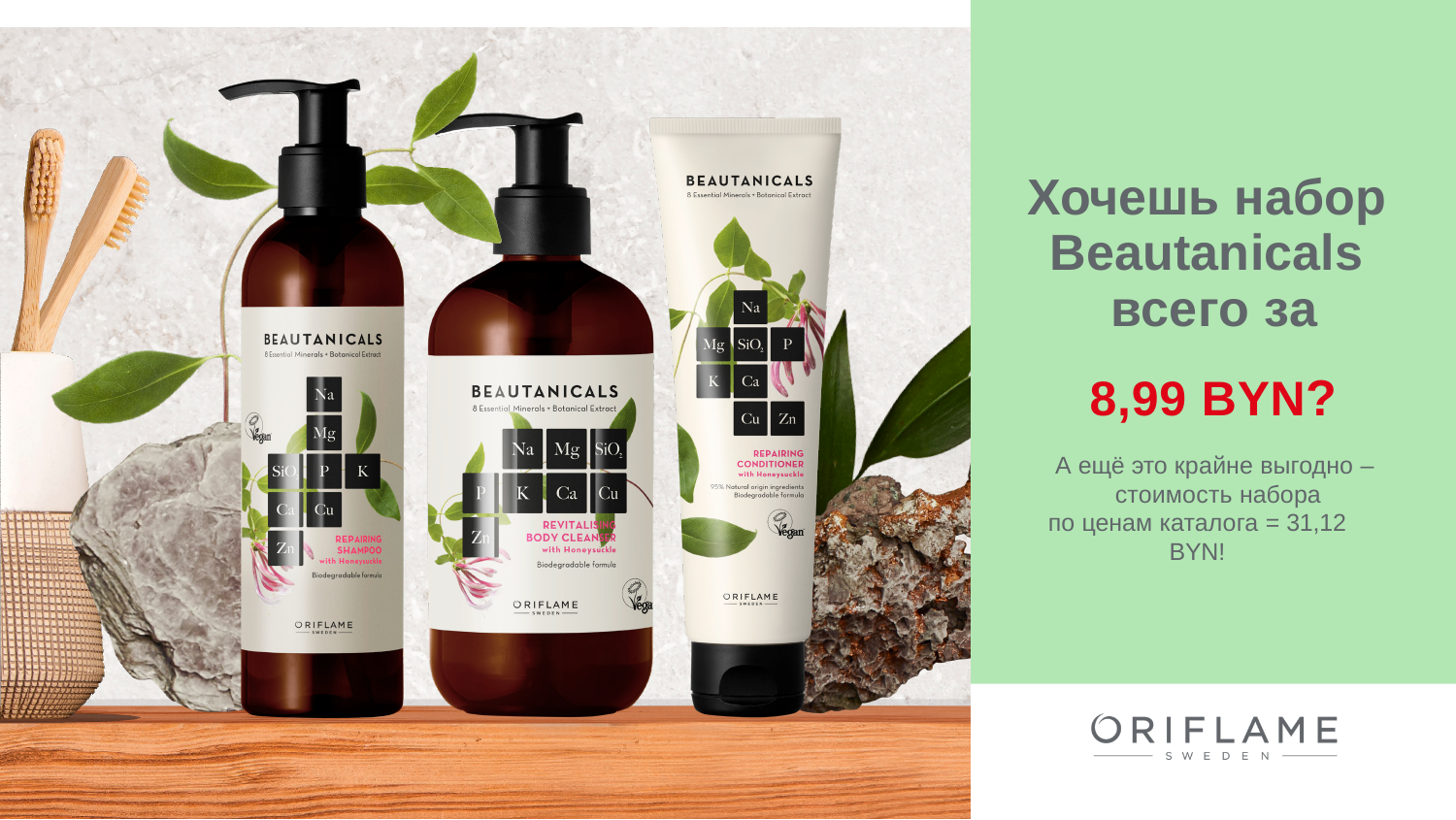

Хочешь набор  Beautanicals  всего за
8,99 BYN?

А ещё это крайне выгодно –  стоимость набора
по ценам каталога = 31,12 BYN!